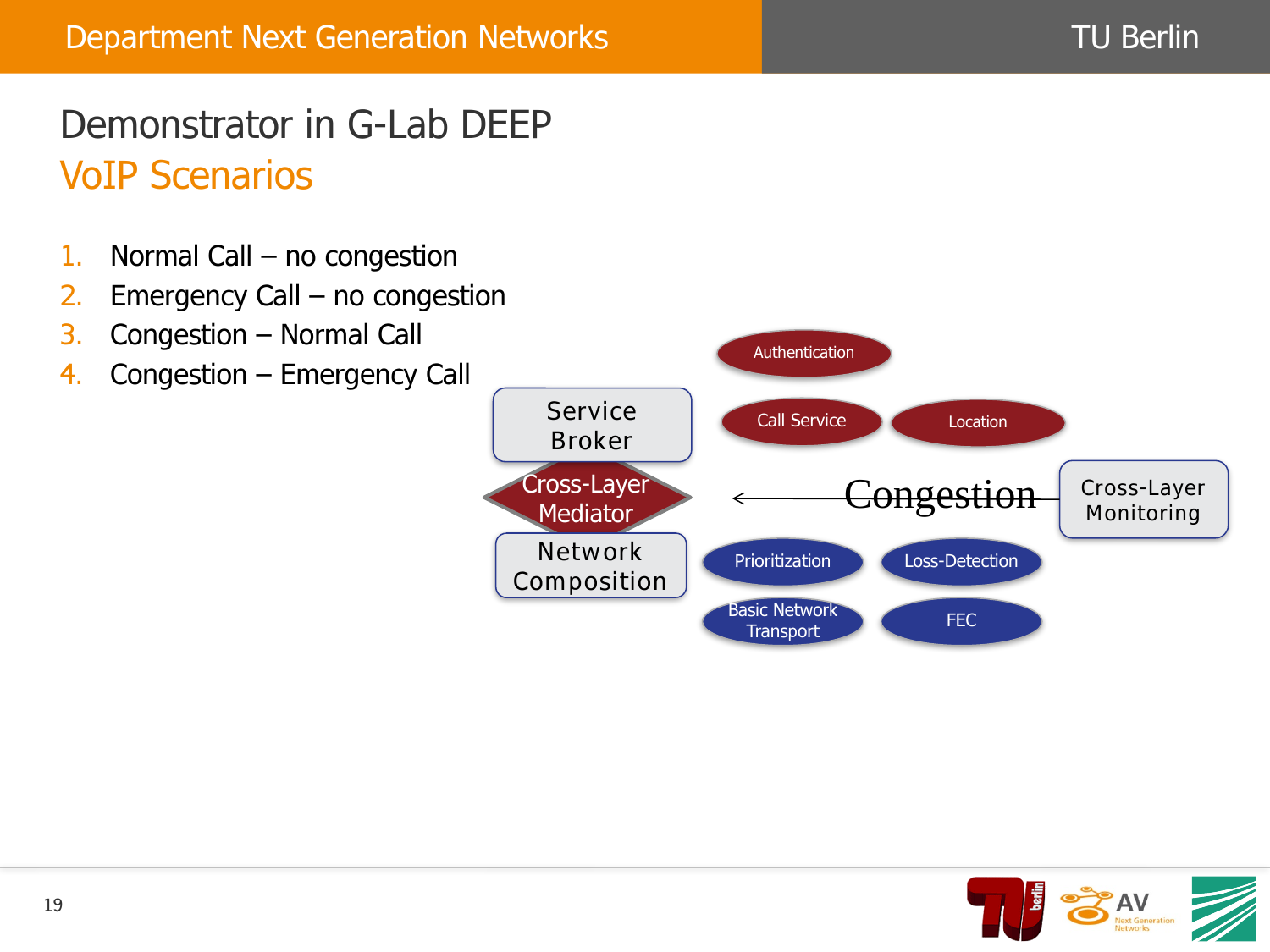

# Demonstrator in G-Lab DEEP
VoIP Scenarios
Normal Call – no congestion
Emergency Call – no congestion
Congestion – Normal Call
Congestion – Emergency Call
Authentication
Service Broker
Call Service
Location

Congestion
Cross-Layer Monitoring
Cross-Layer
Mediator
Network Composition
Prioritization
Loss-Detection
Basic Network Transport
FEC